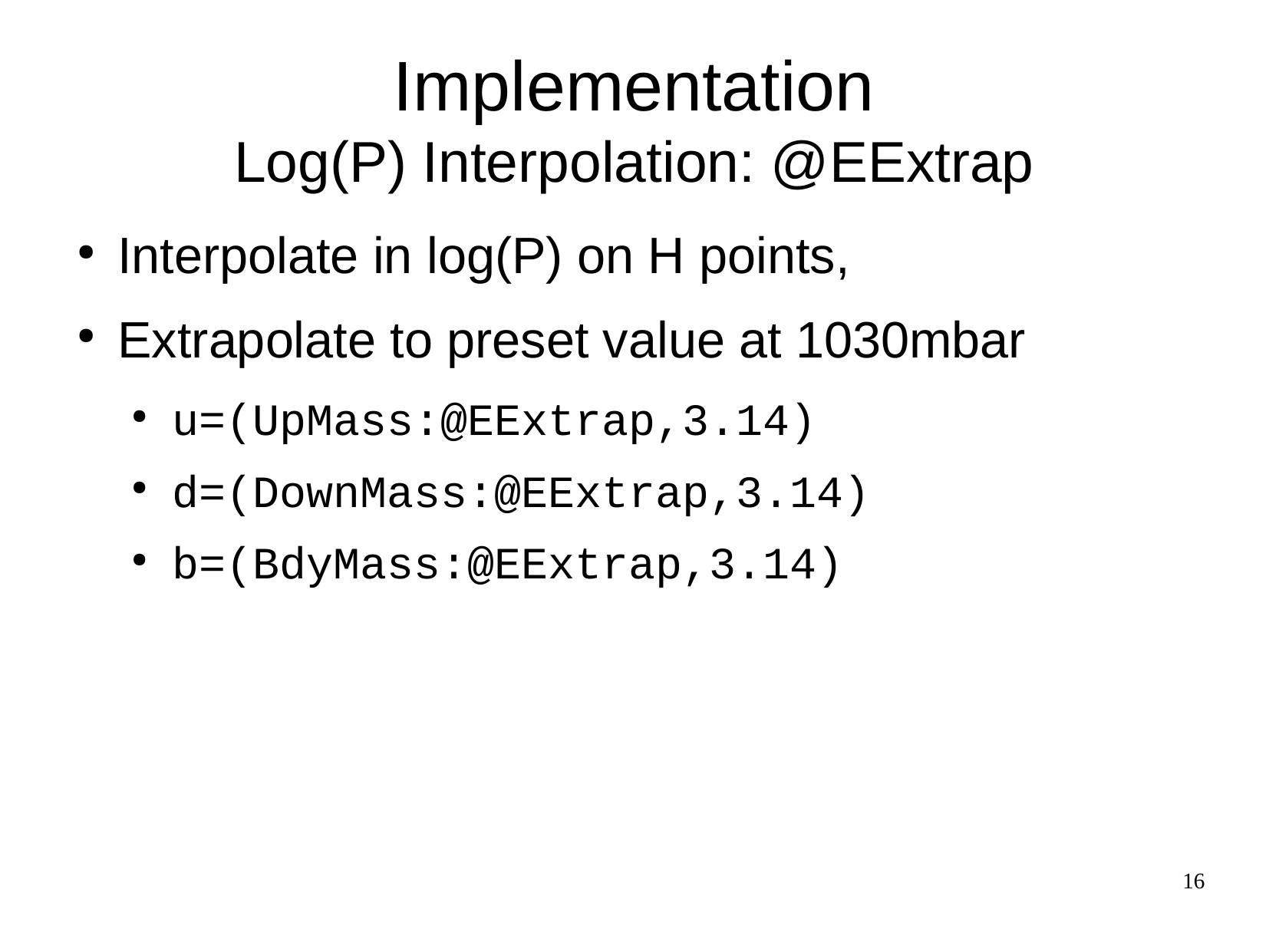

Implementation
Log(P) Interpolation: @EExtrap
Interpolate in log(P) on H points,
Extrapolate to preset value at 1030mbar
u=(UpMass:@EExtrap,3.14)
d=(DownMass:@EExtrap,3.14)
b=(BdyMass:@EExtrap,3.14)
16